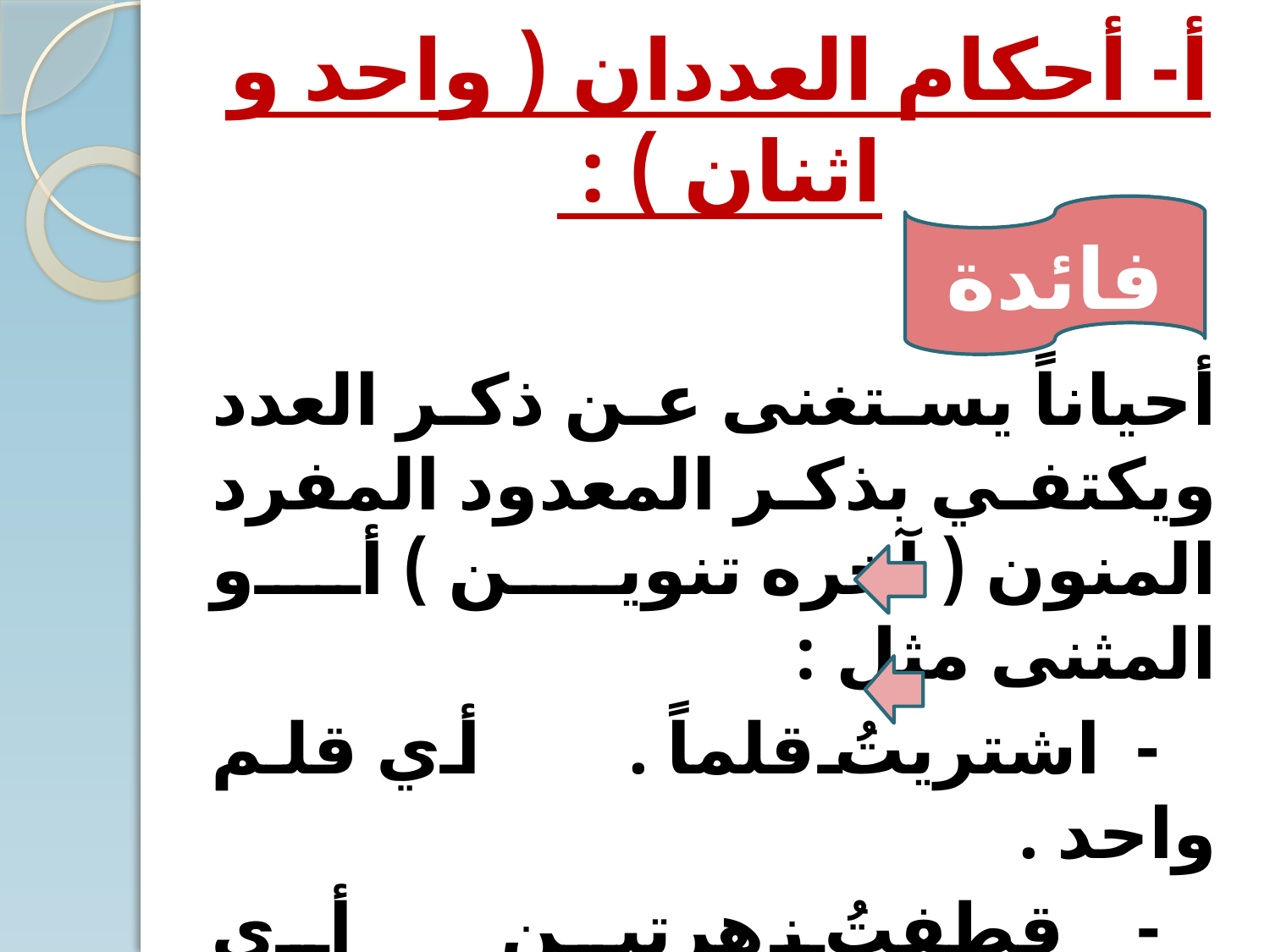

# أ- أحكام العددان ( واحد و اثنان ) :
فائدة

أحياناً يستغنى عن ذكر العدد ويكتفي بذكر المعدود المفرد المنون ( آخره تنوين ) أو المثنى مثل :
   - اشتريتُ قلماً .        أي قلم واحد .
   - قطفتُ زهرتين        أي زهرتين اثنتين.